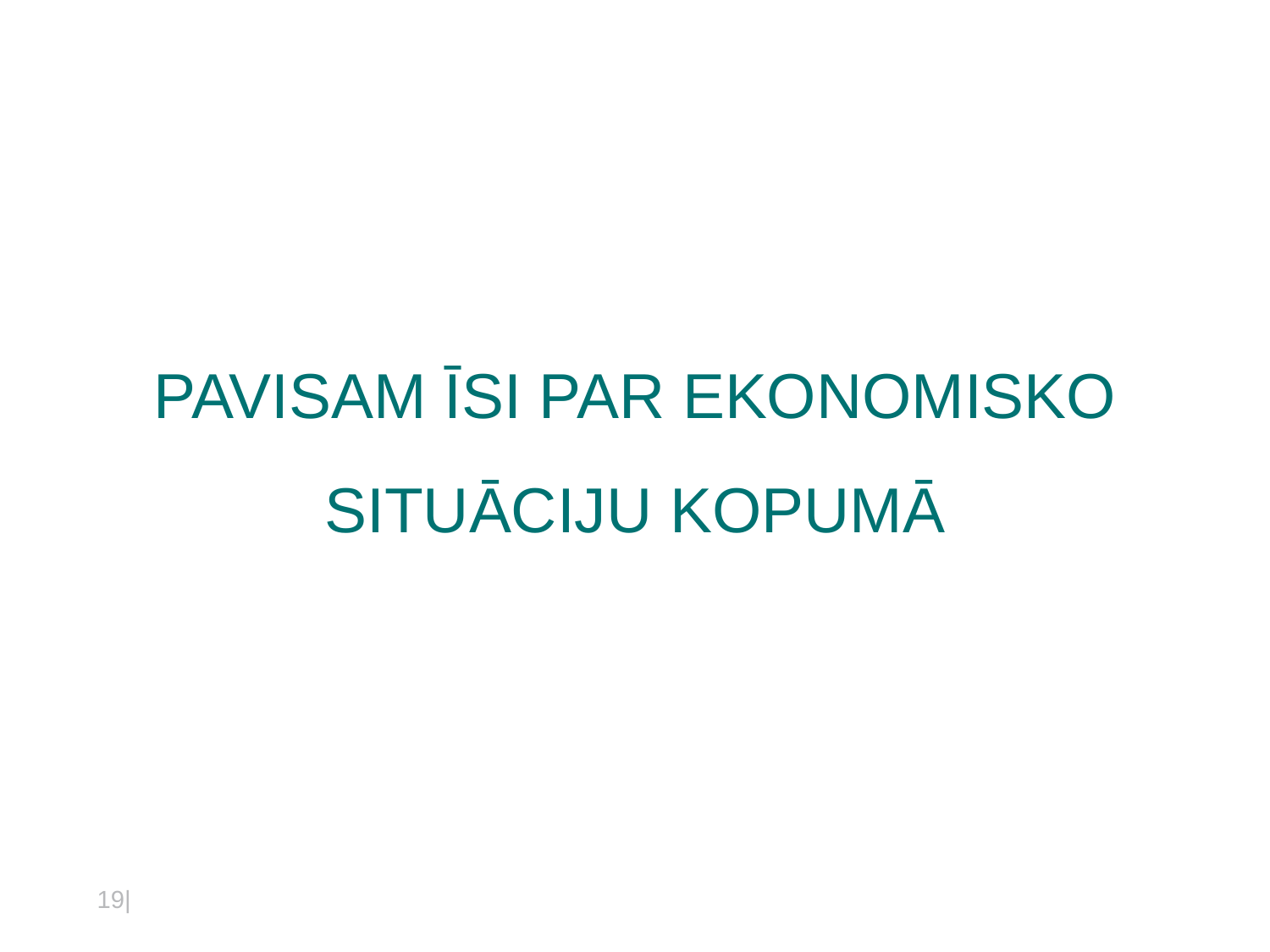

# PAVISAM ĪSI PAR EKONOMISKO SITUĀCIJU KOPUMĀ
19|